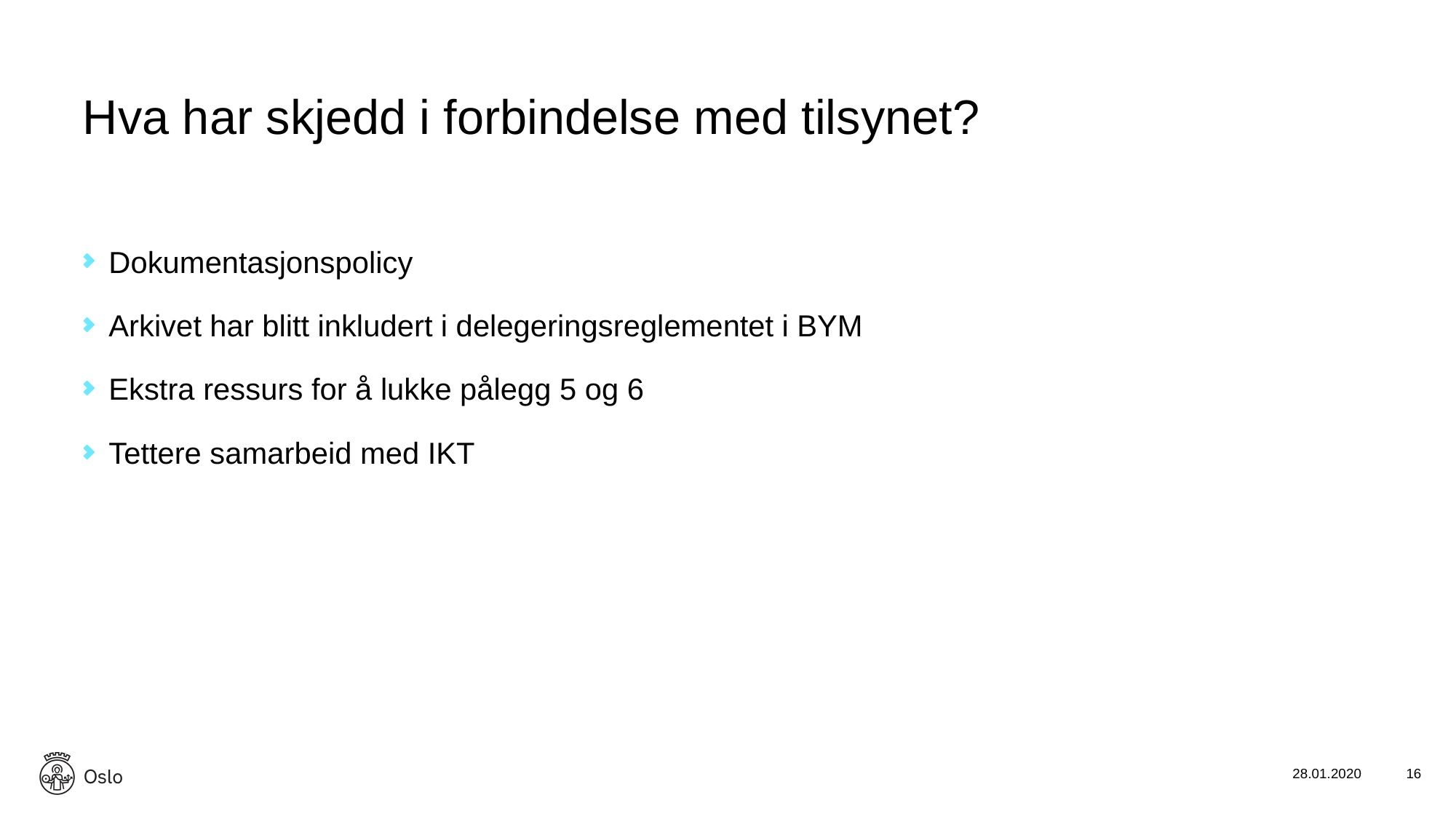

# Hva har skjedd i forbindelse med tilsynet?
Dokumentasjonspolicy
Arkivet har blitt inkludert i delegeringsreglementet i BYM
Ekstra ressurs for å lukke pålegg 5 og 6
Tettere samarbeid med IKT
28.01.2020
16